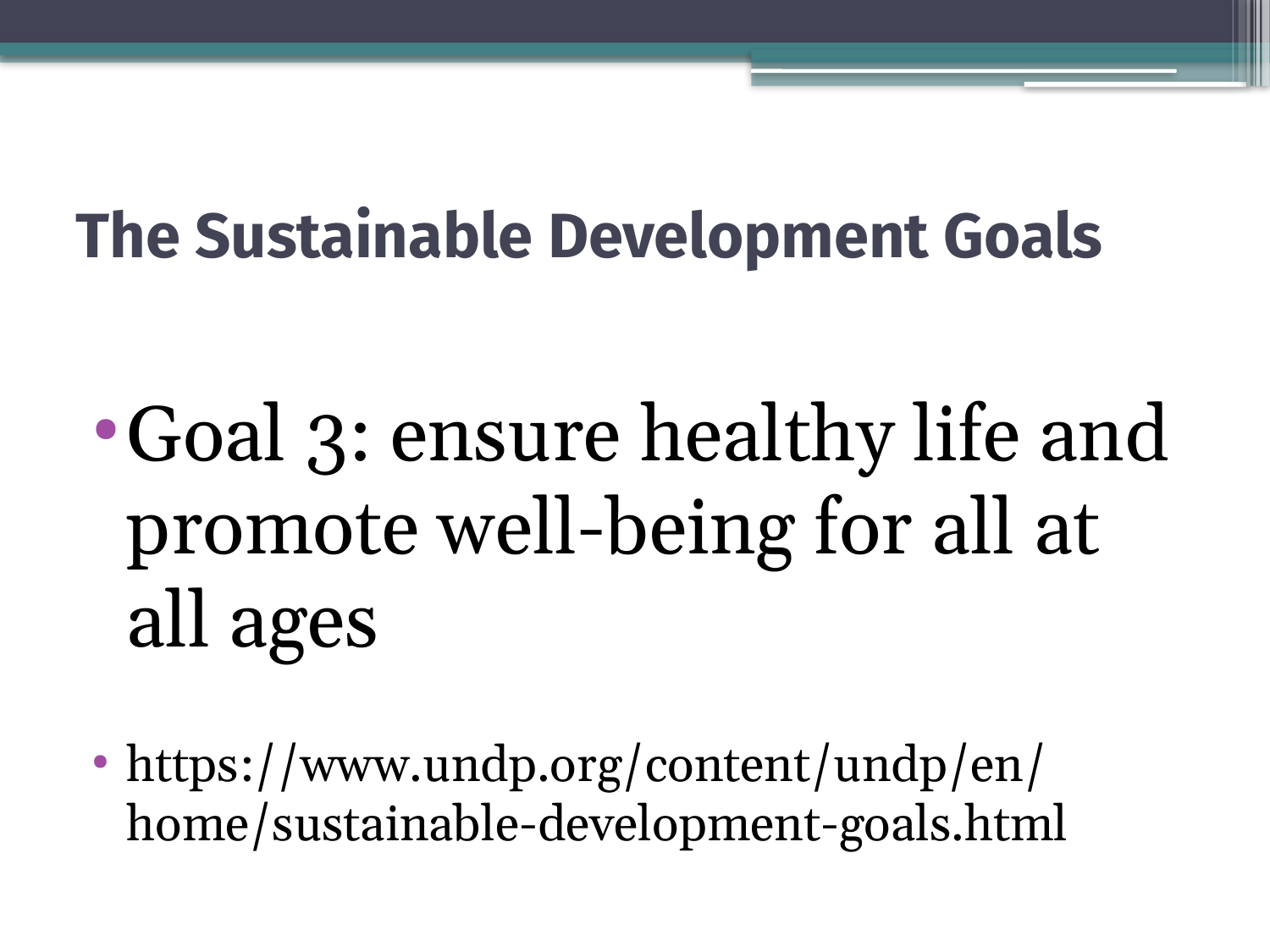

# The Sustainable Development Goals

Goal 3: ensure healthy life and promote well-being for all at all ages

https://www.undp.org/content/undp/en/home/sustainable-development-goals.html